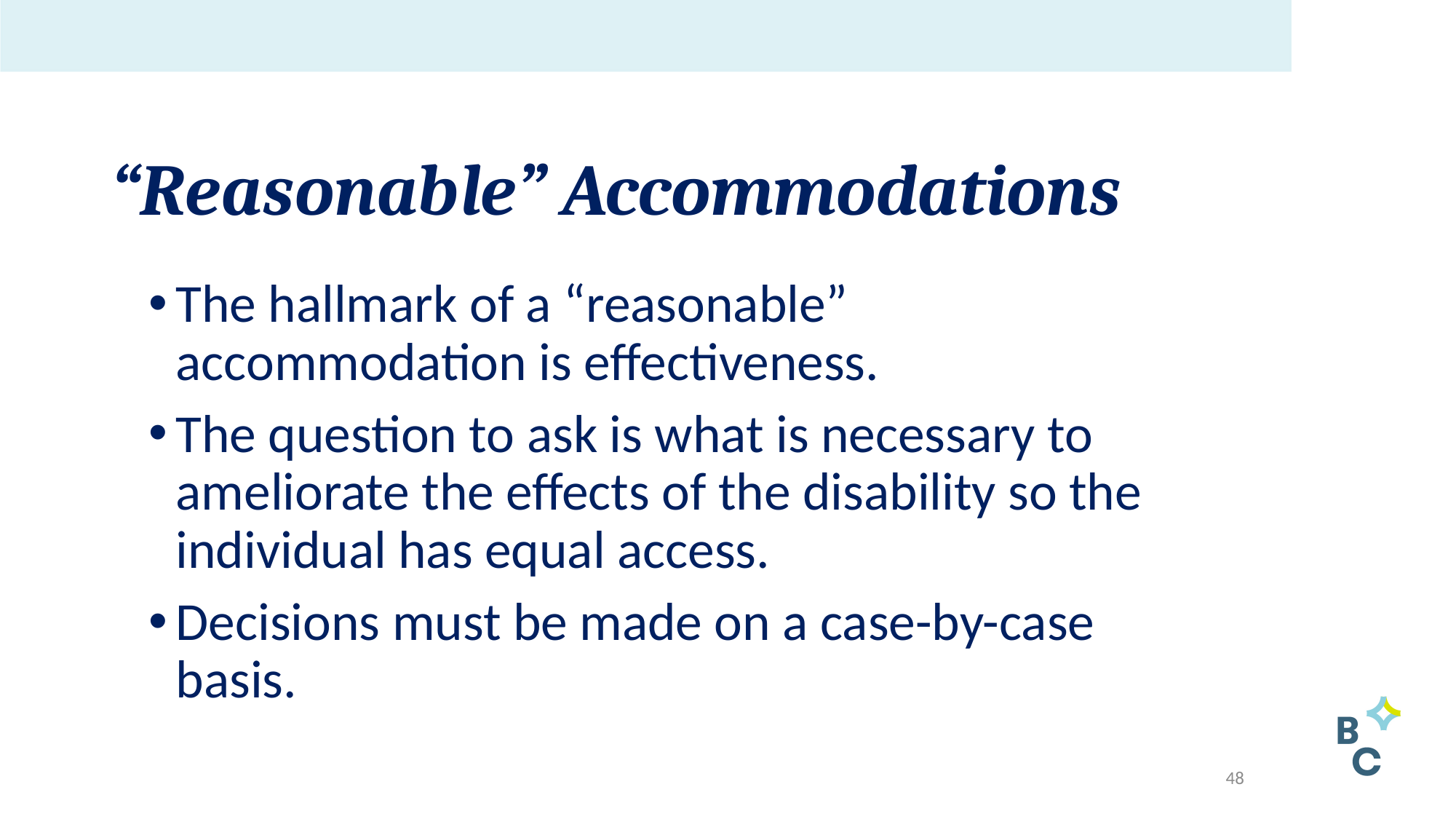

# “Reasonable” Accommodations
The hallmark of a “reasonable” accommodation is effectiveness.
The question to ask is what is necessary to ameliorate the effects of the disability so the individual has equal access.
Decisions must be made on a case-by-case basis.

48